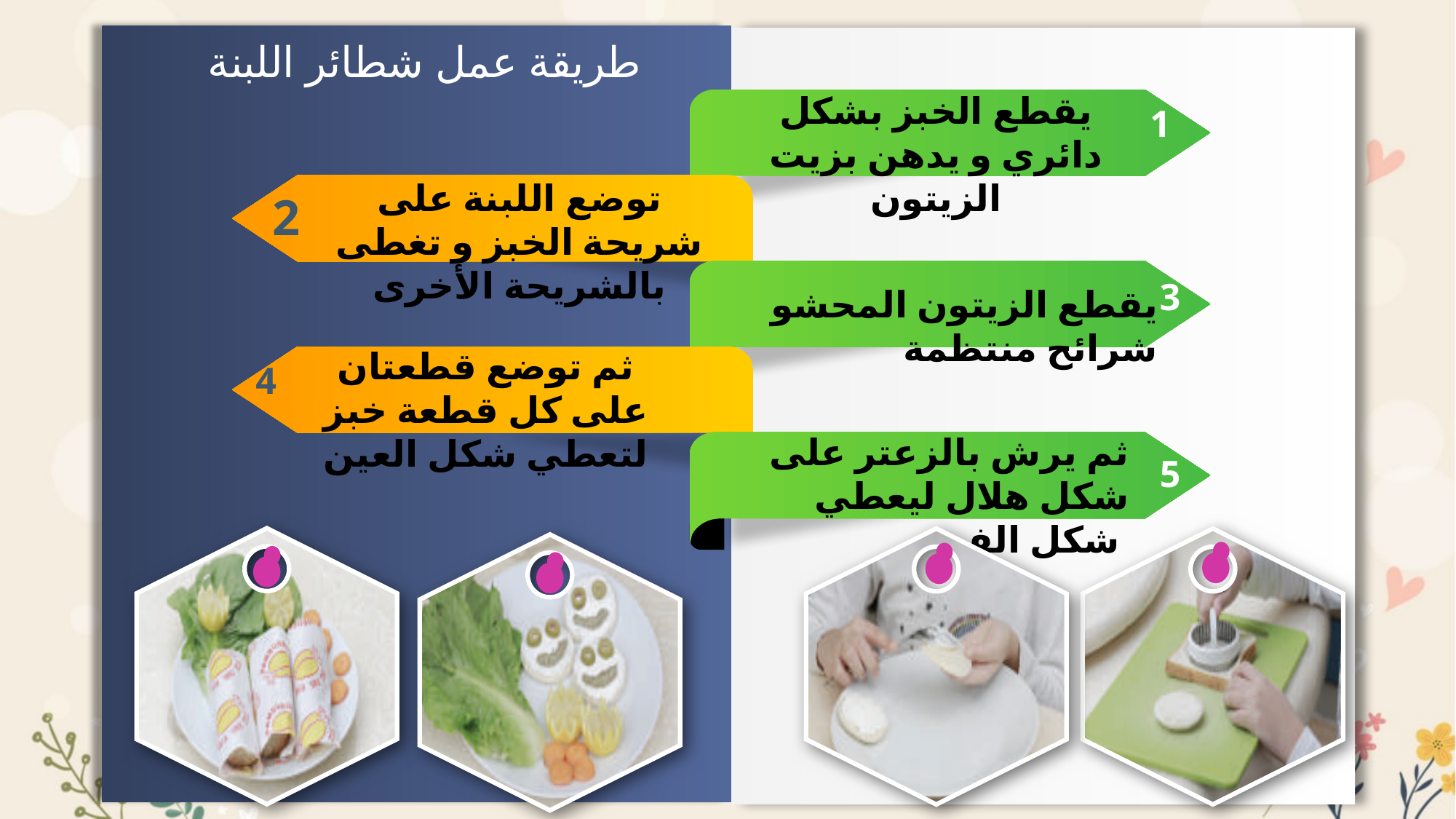

طريقة عمل شطائر اللبنة
يقطع الخبز بشكل دائري و يدهن بزيت الزيتون

1

توضع اللبنة على شريحة الخبز و تغطى بالشريحة الأخرى
2

3
يقطع الزيتون المحشو شرائح منتظمة

ثم توضع قطعتان على كل قطعة خبز لتعطي شكل العين
4

ثم يرش بالزعتر على شكل هلال ليعطي شكل الفم

5